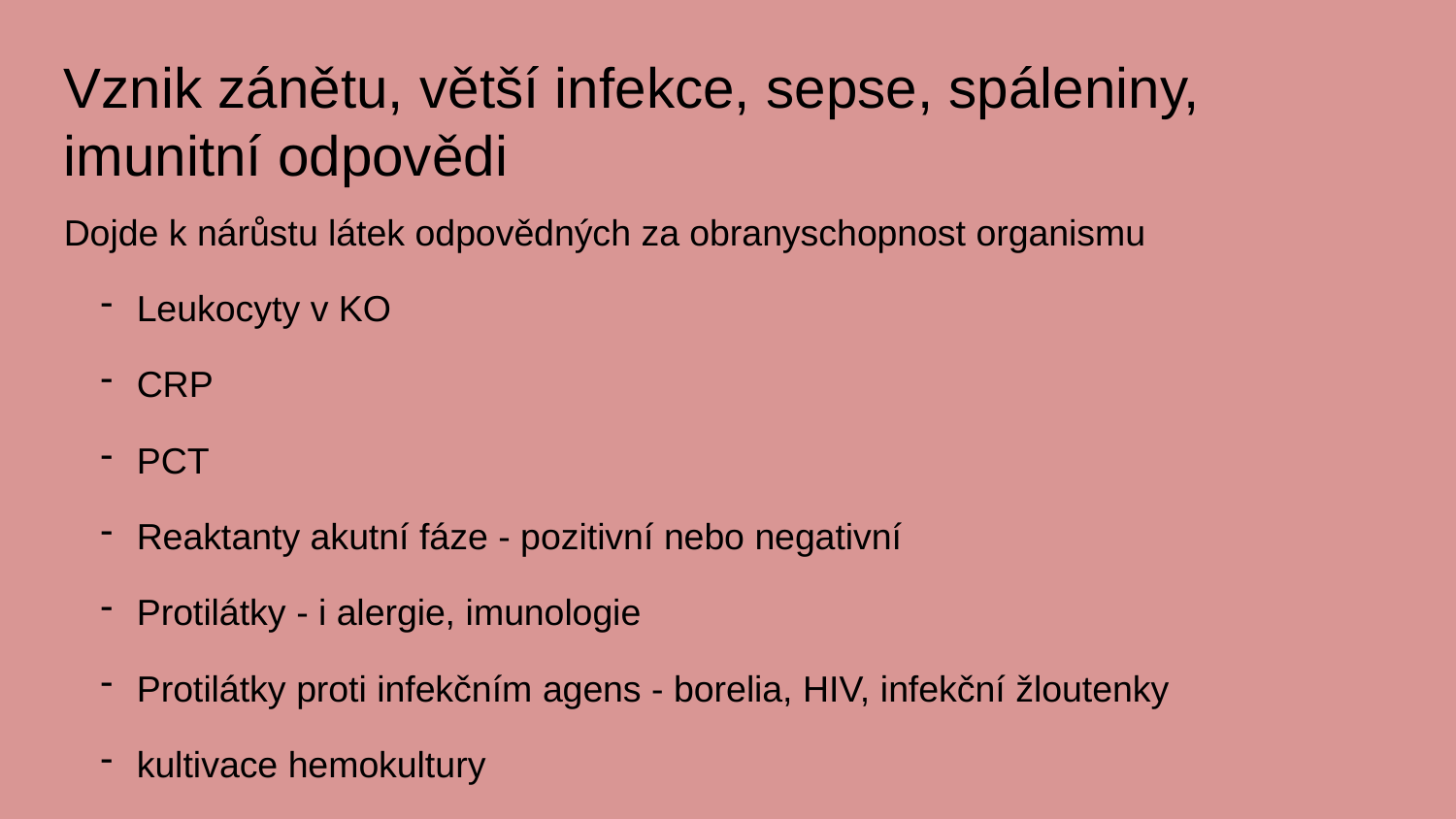

Vznik zánětu, větší infekce, sepse, spáleniny, imunitní odpovědi
Dojde k nárůstu látek odpovědných za obranyschopnost organismu
Leukocyty v KO
CRP
PCT
Reaktanty akutní fáze - pozitivní nebo negativní
Protilátky - i alergie, imunologie
Protilátky proti infekčním agens - borelia, HIV, infekční žloutenky
kultivace hemokultury